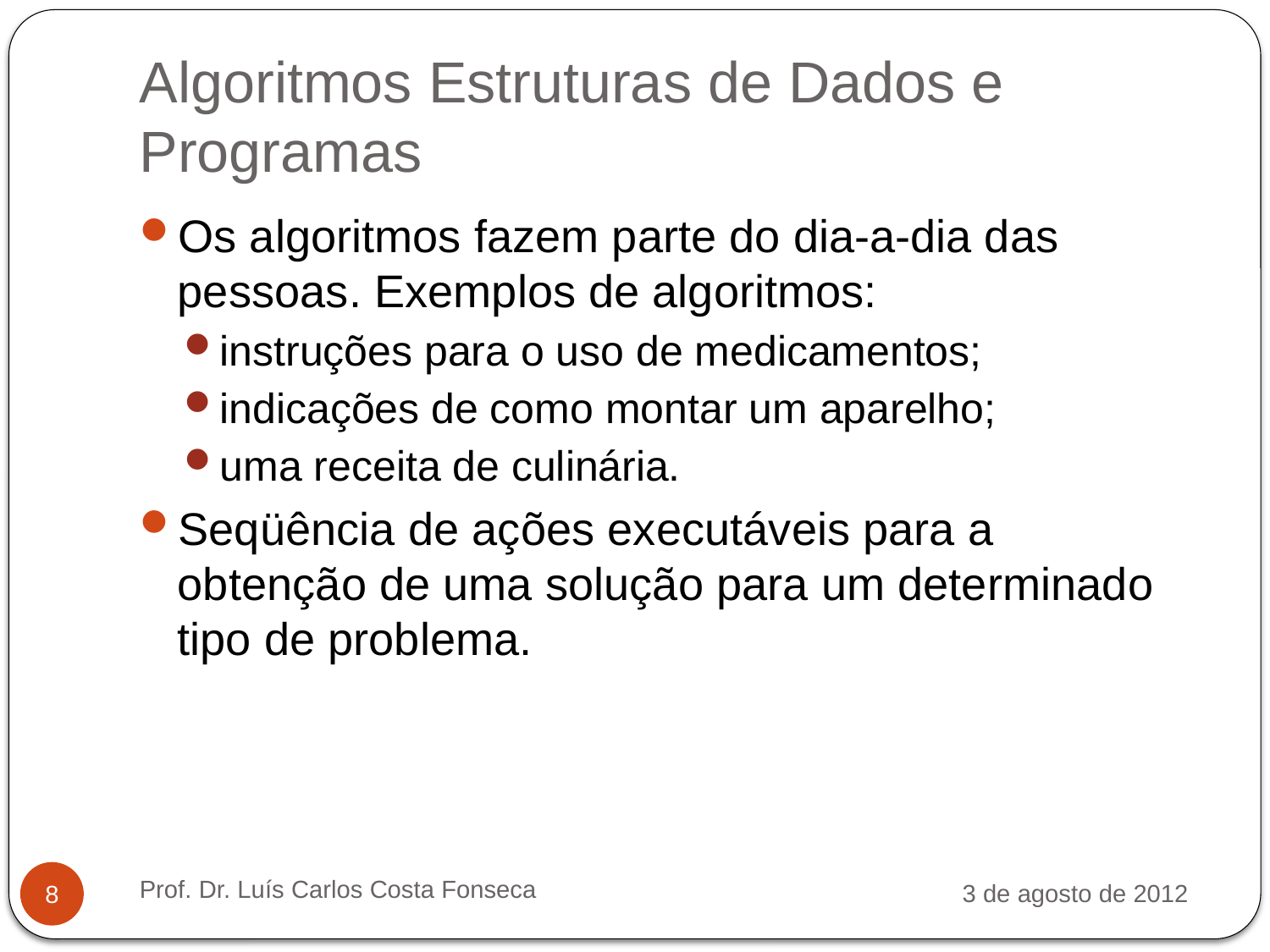

# Algoritmos Estruturas de Dados e Programas
Os algoritmos fazem parte do dia-a-dia das pessoas. Exemplos de algoritmos:
instruções para o uso de medicamentos;
indicações de como montar um aparelho;
uma receita de culinária.
Seqüência de ações executáveis para a obtenção de uma solução para um determinado tipo de problema.
Prof. Dr. Luís Carlos Costa Fonseca
3 de agosto de 2012
8